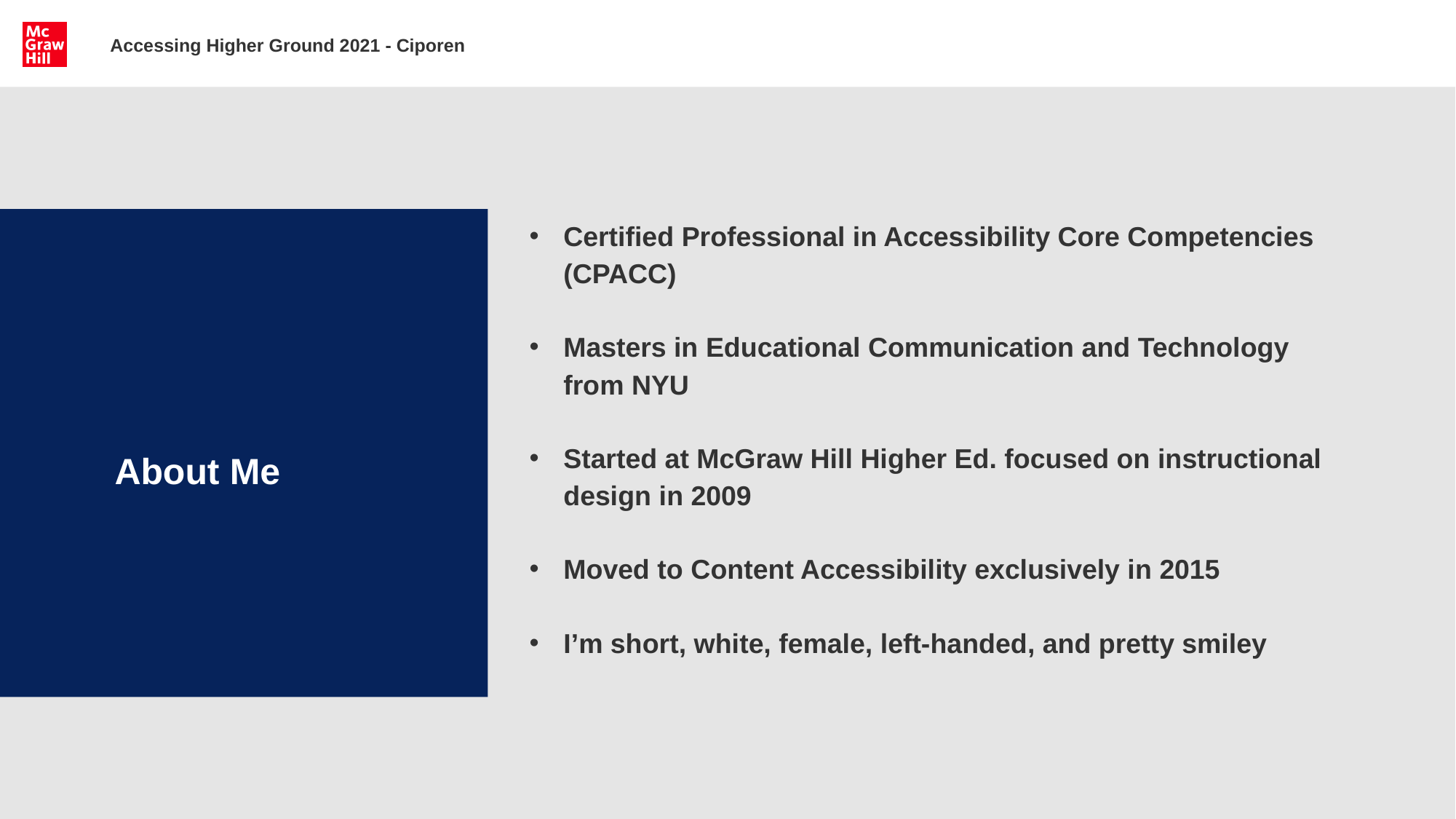

Accessing Higher Ground 2021 - Ciporen
Certified Professional in Accessibility Core Competencies (CPACC)
Masters in Educational Communication and Technology from NYU
Started at McGraw Hill Higher Ed. focused on instructional design in 2009
Moved to Content Accessibility exclusively in 2015
I’m short, white, female, left-handed, and pretty smiley
# About Me